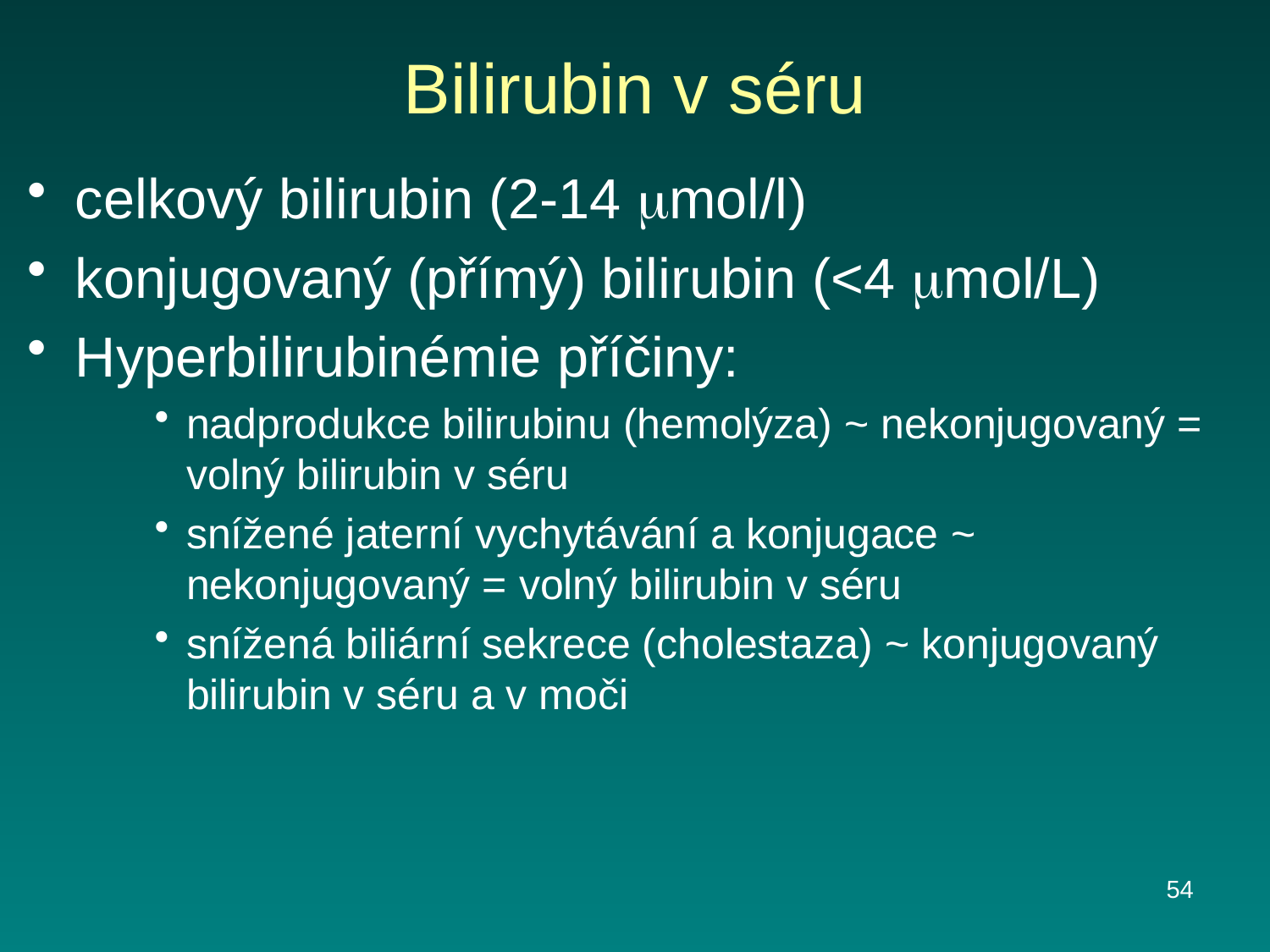

# Bilirubin v séru
celkový bilirubin (2-14 μmol/l)
konjugovaný (přímý) bilirubin (<4 μmol/L)
Hyperbilirubinémie příčiny:
nadprodukce bilirubinu (hemolýza) ~ nekonjugovaný = volný bilirubin v séru
snížené jaterní vychytávání a konjugace ~ nekonjugovaný = volný bilirubin v séru
snížená biliární sekrece (cholestaza) ~ konjugovaný bilirubin v séru a v moči

54